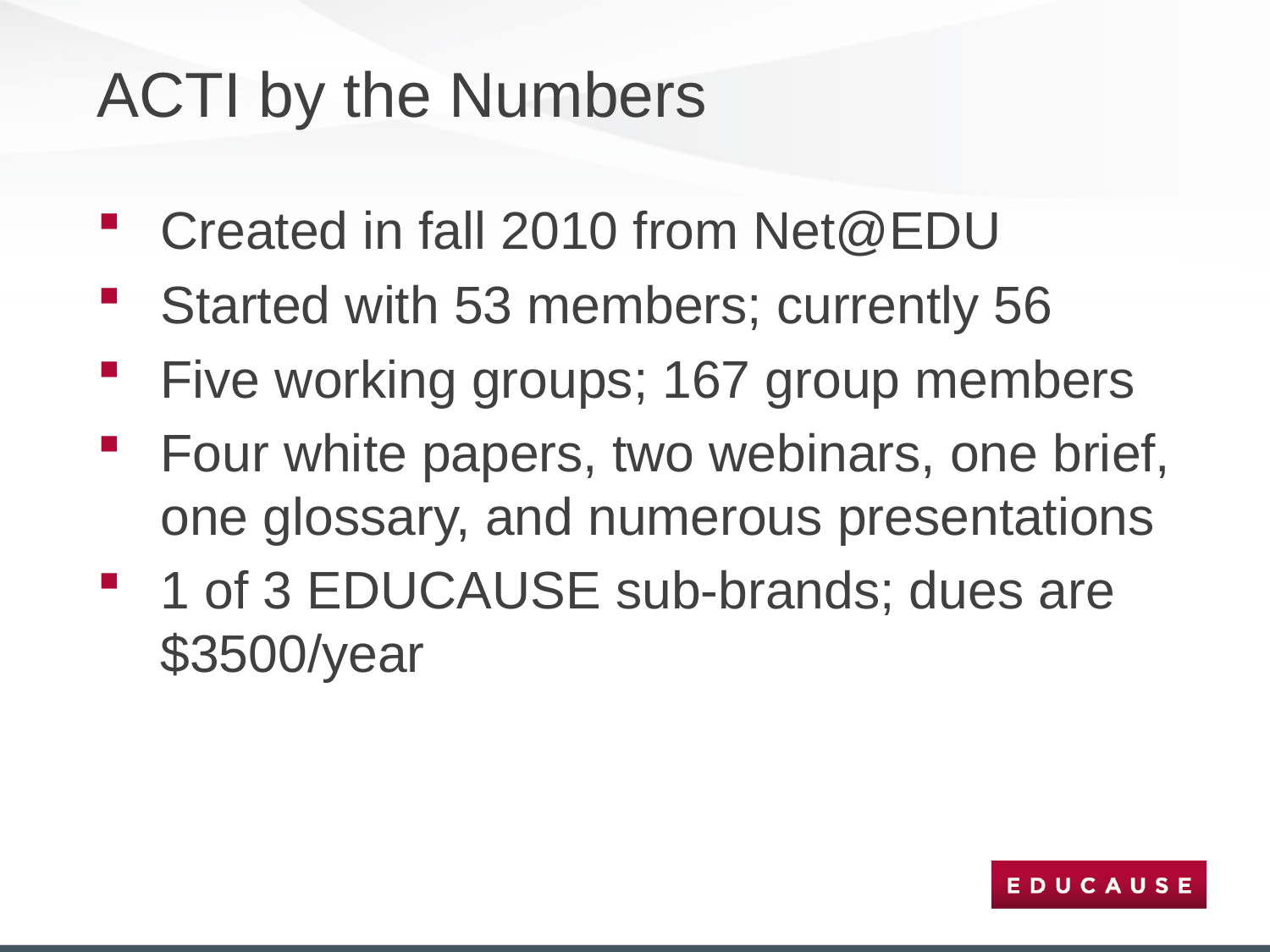

# ACTI by the Numbers
Created in fall 2010 from Net@EDU
Started with 53 members; currently 56
Five working groups; 167 group members
Four white papers, two webinars, one brief, one glossary, and numerous presentations
1 of 3 EDUCAUSE sub-brands; dues are $3500/year